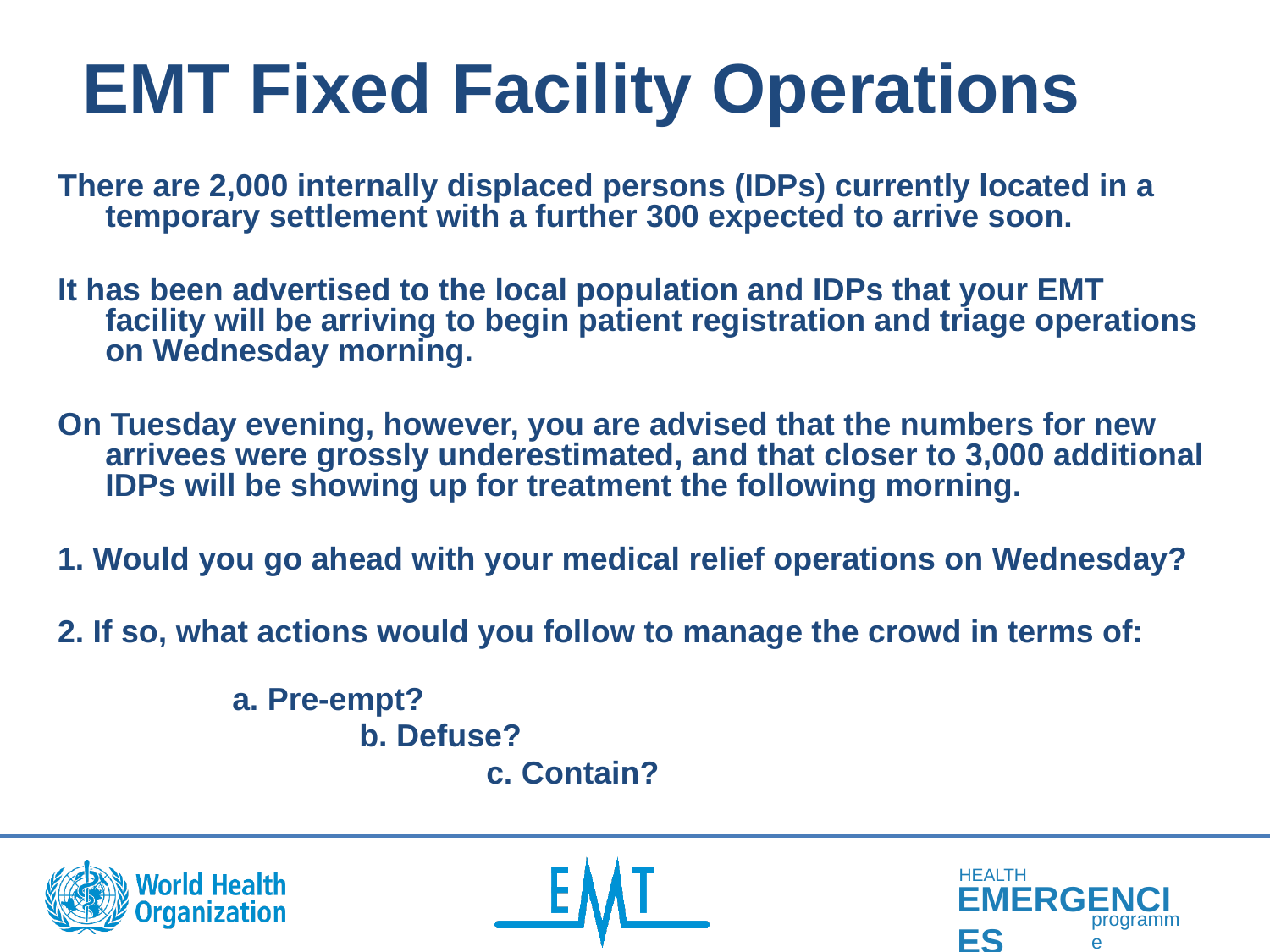

EMT Fixed Facility Operations
There are 2,000 internally displaced persons (IDPs) currently located in a temporary settlement with a further 300 expected to arrive soon.

It has been advertised to the local population and IDPs that your EMT facility will be arriving to begin patient registration and triage operations on Wednesday morning.

On Tuesday evening, however, you are advised that the numbers for new arrivees were grossly underestimated, and that closer to 3,000 additional IDPs will be showing up for treatment the following morning.

1. Would you go ahead with your medical relief operations on Wednesday?

2. If so, what actions would you follow to manage the crowd in terms of:
		a. Pre-empt?
			b. Defuse?
				c. Contain?